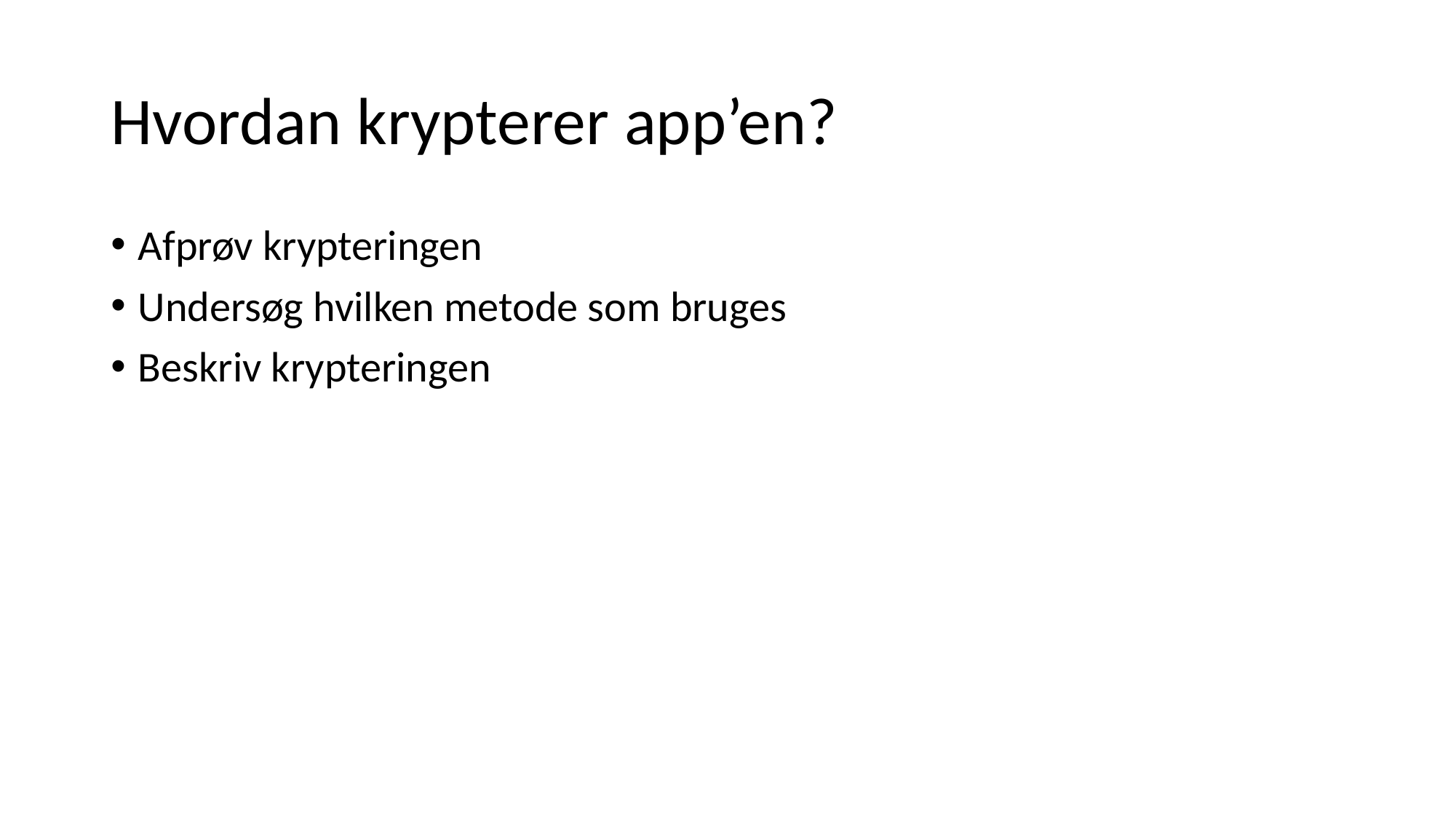

# Hvordan krypterer app’en?
Afprøv krypteringen
Undersøg hvilken metode som bruges
Beskriv krypteringen